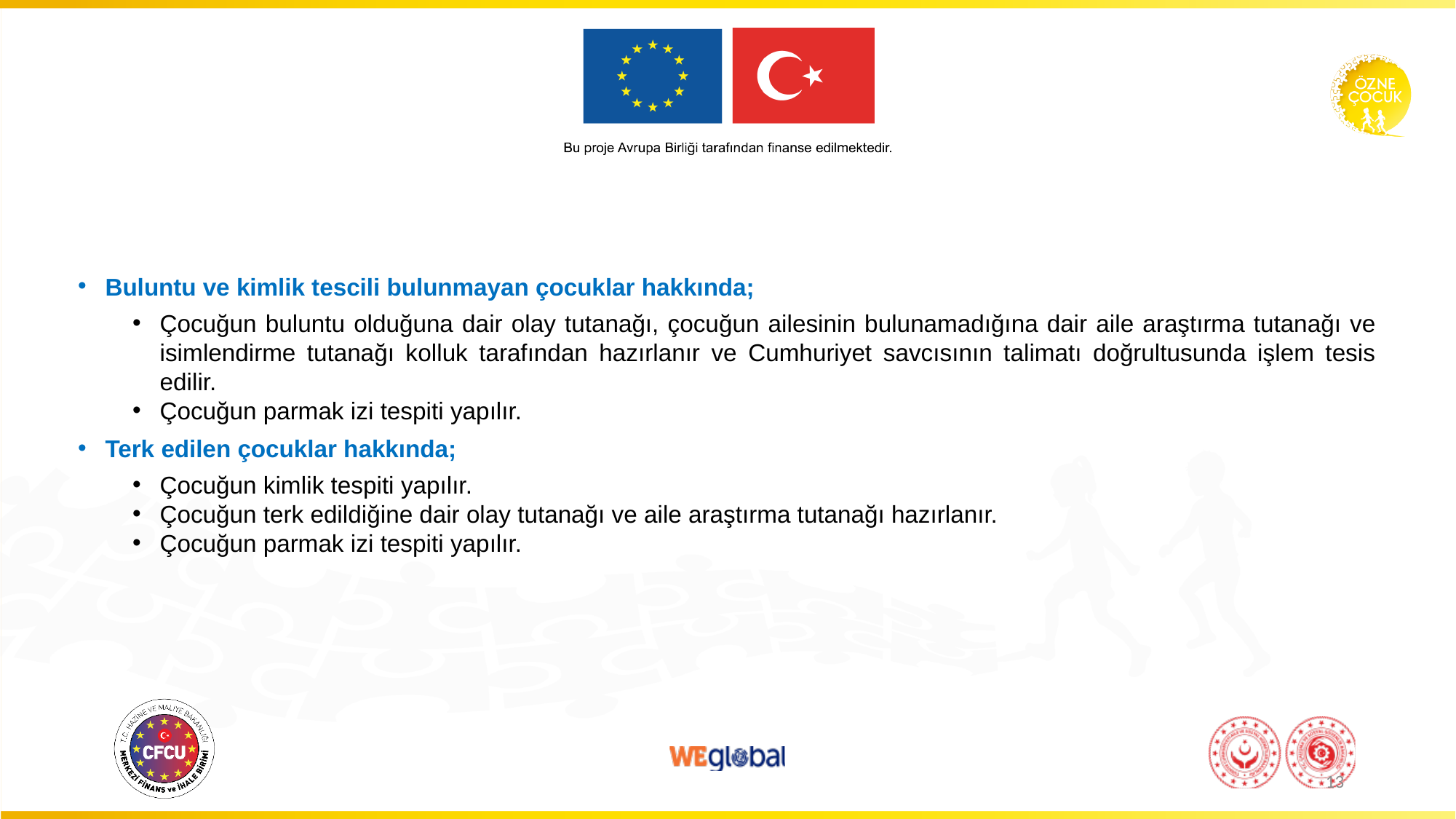

Buluntu ve kimlik tescili bulunmayan çocuklar hakkında;
Çocuğun buluntu olduğuna dair olay tutanağı, çocuğun ailesinin bulunamadığına dair aile araştırma tutanağı ve isimlendirme tutanağı kolluk tarafından hazırlanır ve Cumhuriyet savcısının talimatı doğrultusunda işlem tesis edilir.
Çocuğun parmak izi tespiti yapılır.
Terk edilen çocuklar hakkında;
Çocuğun kimlik tespiti yapılır.
Çocuğun terk edildiğine dair olay tutanağı ve aile araştırma tutanağı hazırlanır.
Çocuğun parmak izi tespiti yapılır.
13